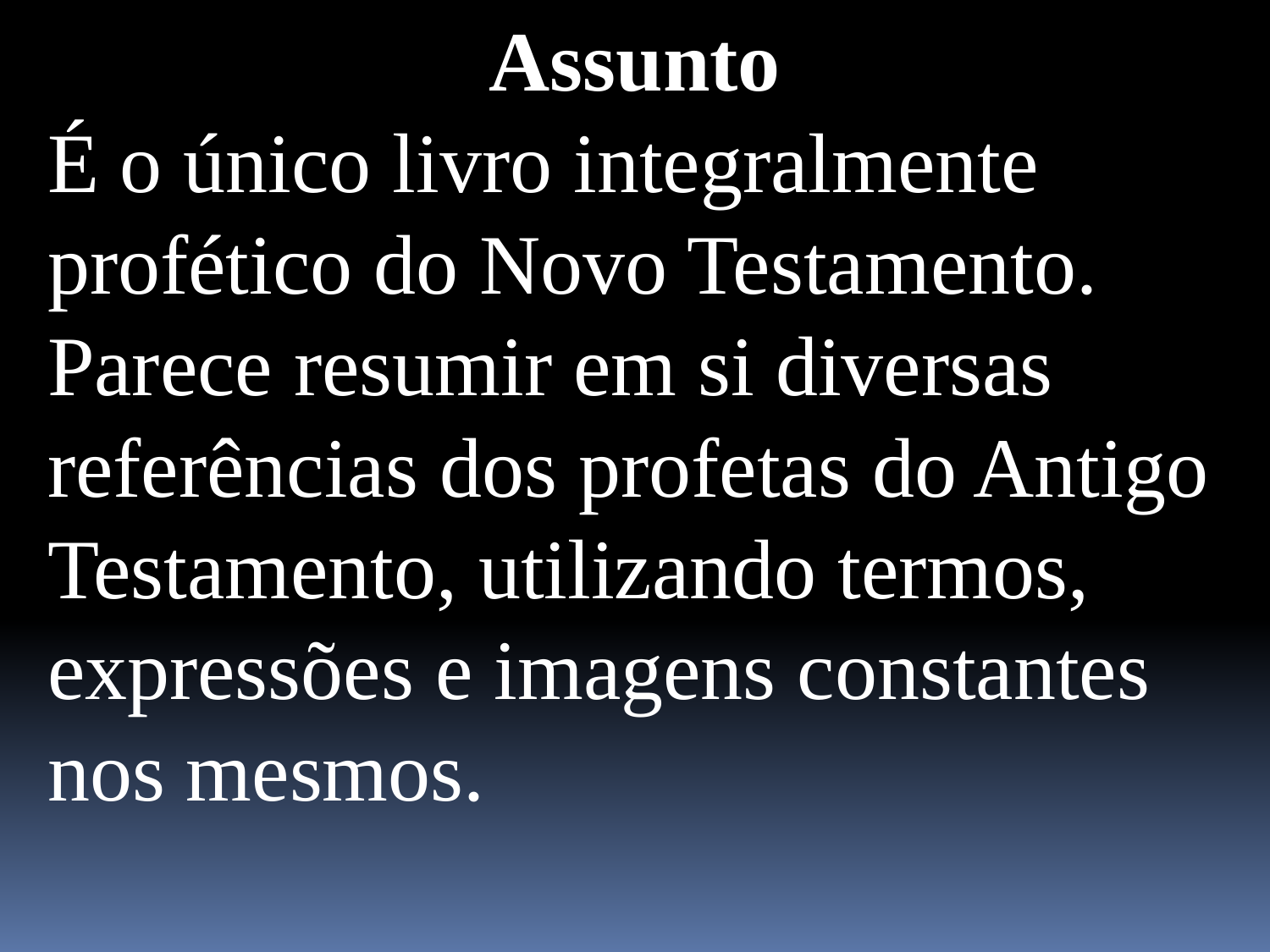

Assunto
É o único livro integralmente profético do Novo Testamento. Parece resumir em si diversas referências dos profetas do Antigo Testamento, utilizando termos, expressões e imagens constantes nos mesmos.